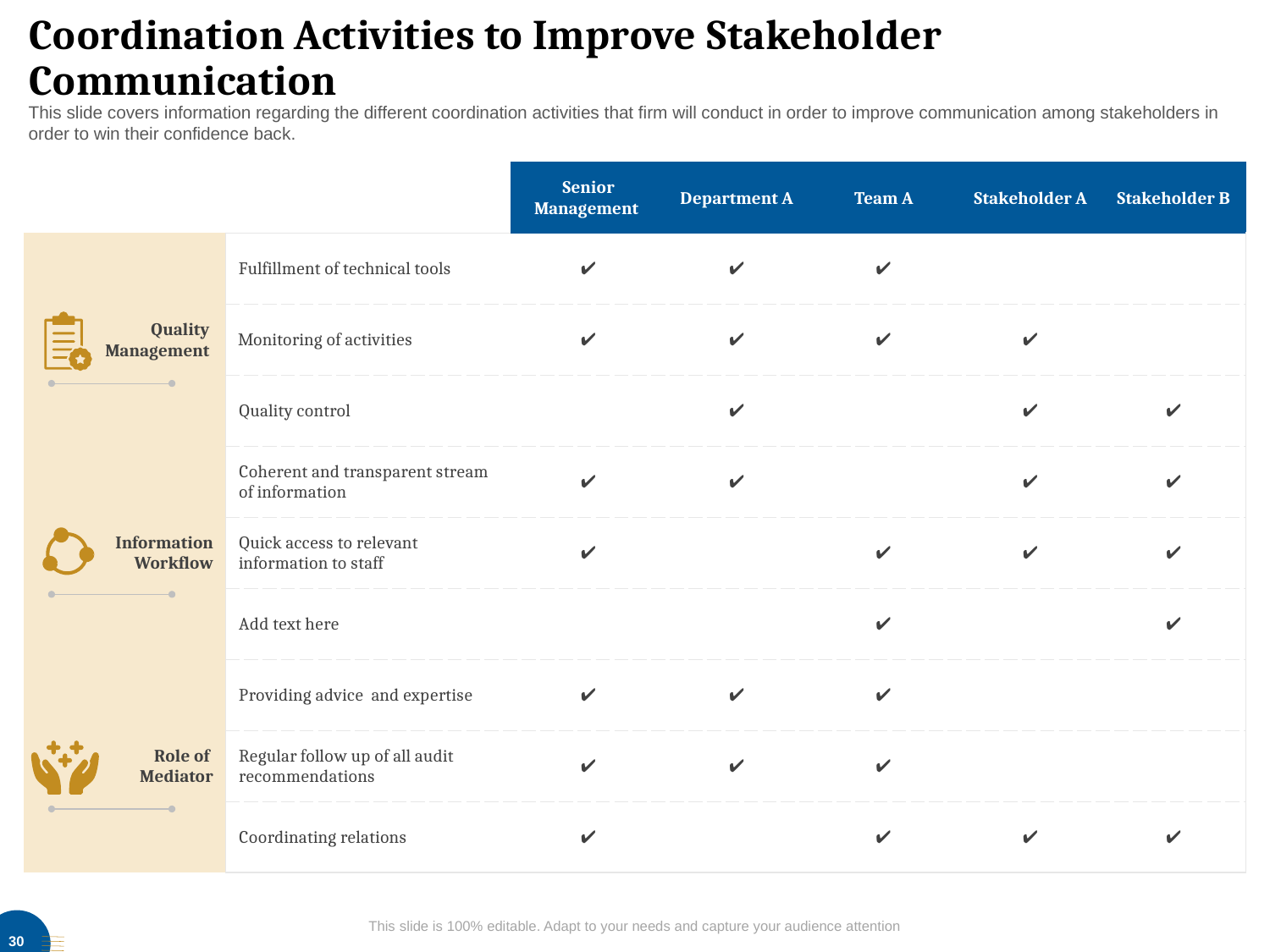

# Coordination Activities to Improve Stakeholder Communication
This slide covers information regarding the different coordination activities that firm will conduct in order to improve communication among stakeholders in order to win their confidence back.
|  |  | Senior Management | Department A | Team A | Stakeholder A | Stakeholder B |
| --- | --- | --- | --- | --- | --- | --- |
| Quality Management | Fulfillment of technical tools | ✔ | ✔ | ✔ |  |  |
|  | Monitoring of activities | ✔ | ✔ | ✔ | ✔ |  |
|  | Quality control |  | ✔ |  | ✔ | ✔ |
| Information Workflow | Coherent and transparent stream of information | ✔ | ✔ |  | ✔ | ✔ |
|  | Quick access to relevant information to staff | ✔ |  | ✔ | ✔ | ✔ |
|  | Add text here |  |  | ✔ |  | ✔ |
| Role of Mediator | Providing advice and expertise | ✔ | ✔ | ✔ |  |  |
|  | Regular follow up of all audit recommendations | ✔ | ✔ | ✔ |  |  |
|  | Coordinating relations | ✔ |  | ✔ | ✔ | ✔ |

This slide is 100% editable. Adapt to your needs and capture your audience attention
30